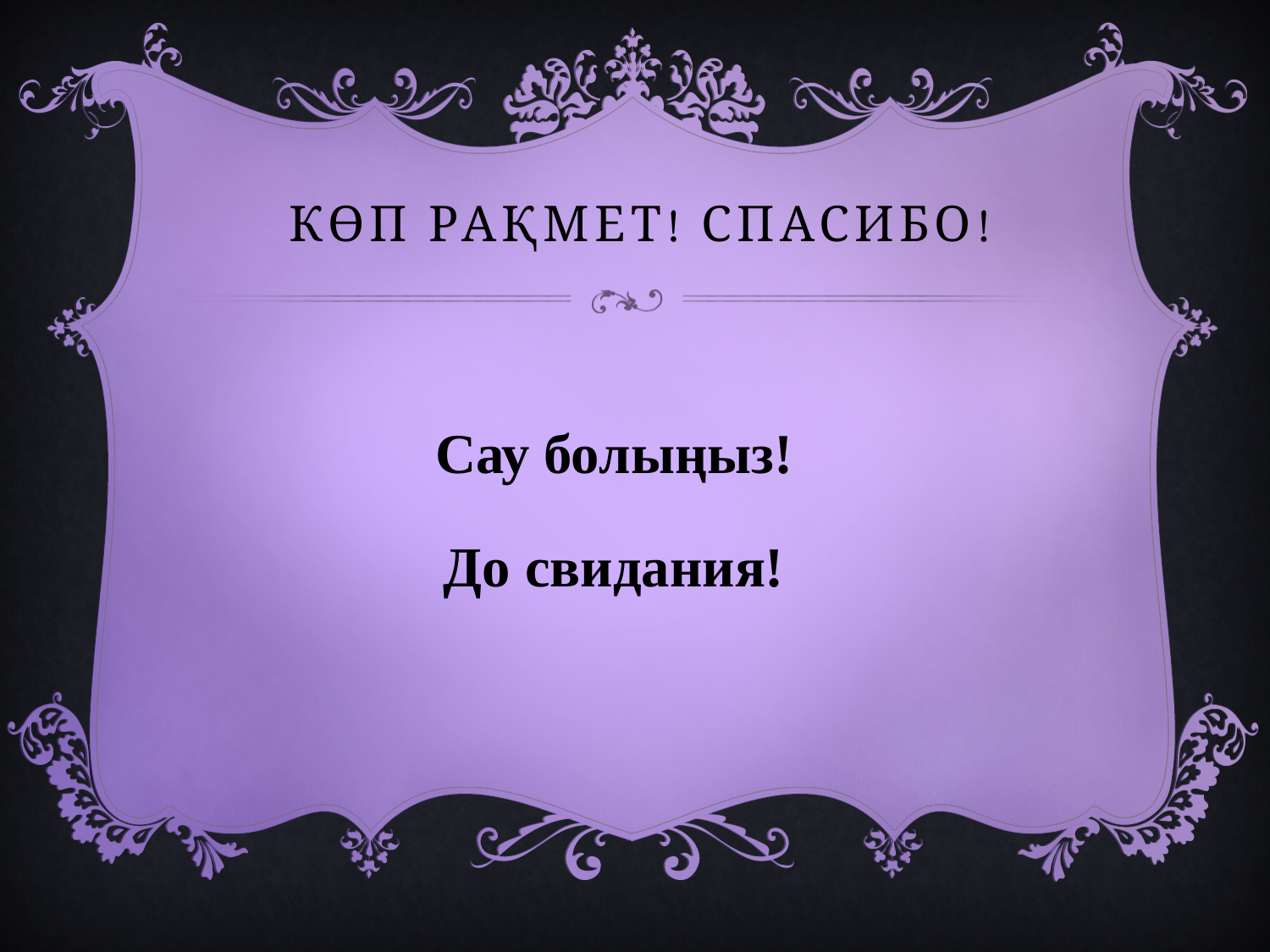

# Көп рақмет! Спасибо!
Сау болыңыз!
До свидания!